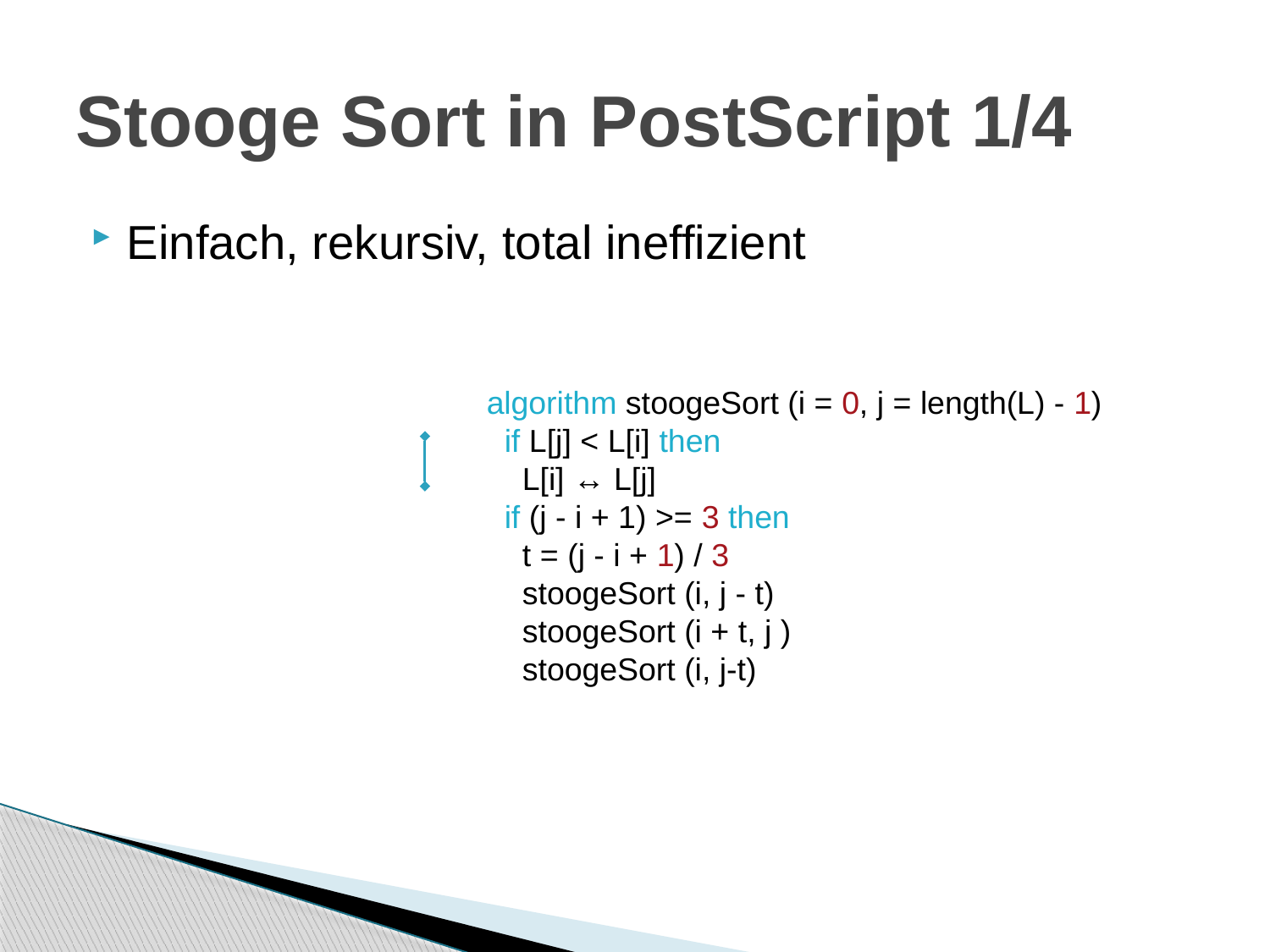

# Stooge Sort in PostScript 1/4
Einfach, rekursiv, total ineffizient
algorithm stoogeSort (i = 0, j = length(L) - 1)
  if L[j] < L[i] then
    L[i] ↔ L[j]
  if (j - i + 1) >= 3 then
    t = (j - i + 1) / 3
    stoogeSort (i, j - t)
    stoogeSort (i + t, j )
    stoogeSort (i, j-t)